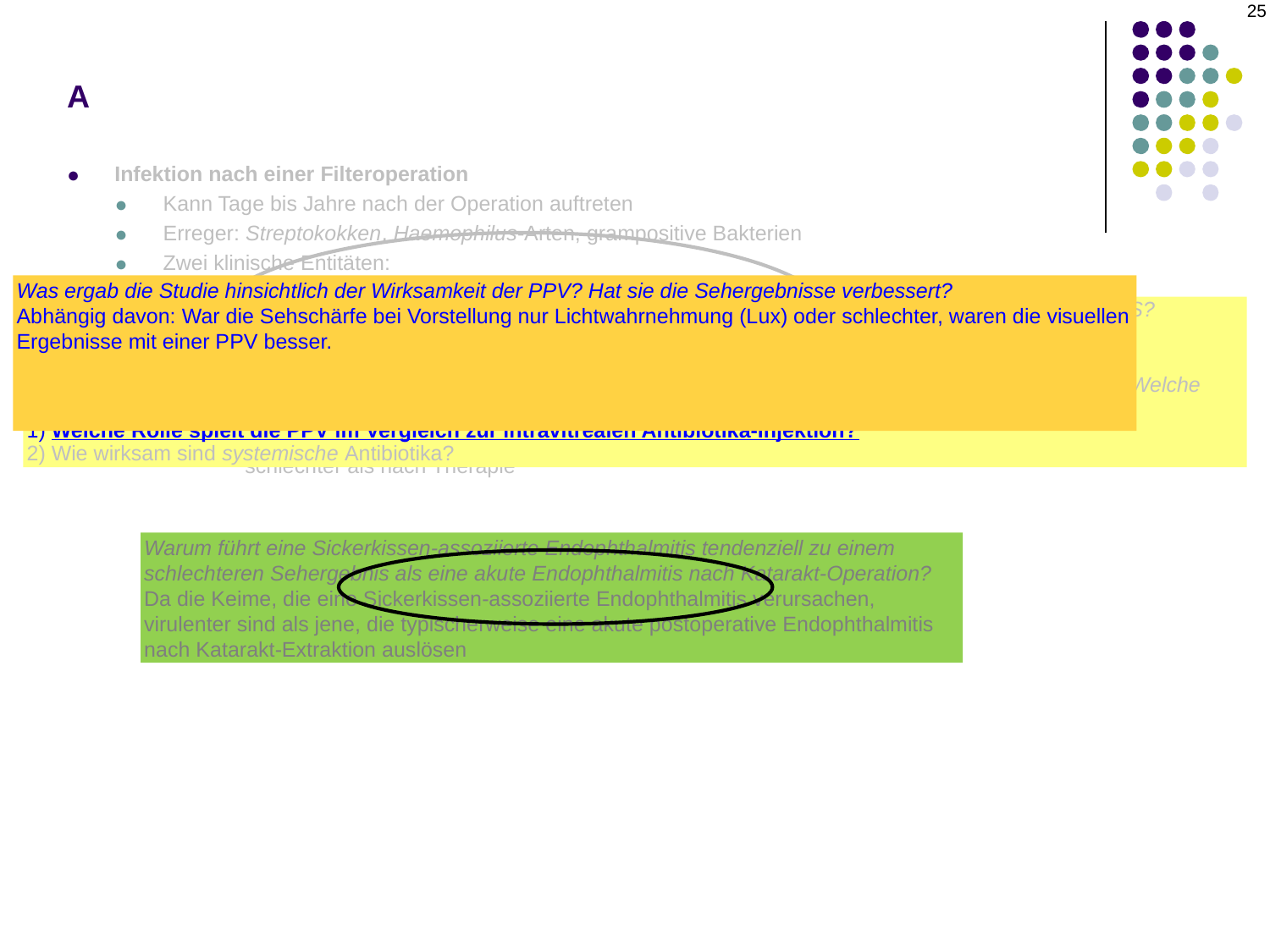

25
# A
Infektion nach einer Filteroperation
Kann Tage bis Jahre nach der Operation auftreten
Erreger: Streptokokken, Haemophilus-Arten, grampositive Bakterien
Zwei klinische Entitäten:
Blebitis: Infizierter Bleb ohne Beteiligung der Vorderkammer oder des Glaskörpers
Sickerkissen-assoziierte Endophthalmitis: Bild einer akuten Endophthalmitis + eitriger Bleb
Behandlung:
Blebitis: Topische und subkonjunktivale Antibiotika
Sickerkissen-assoziierte Endophthalmitis: Intravitreale Antibiotika +/- PPV
Die endgültige Sehschärfe ist bei akuter postoperativer Endophthalmitis nach Kataraktoperation meist schlechter als nach Therapie

Was ergab die Studie hinsichtlich der Wirksamkeit der PPV? Hat sie die Sehergebnisse verbessert?
Abhängig davon: War die Sehschärfe bei Vorstellung nur Lichtwahrnehmung (Lux) oder schlechter, waren die visuellen Ergebnisse mit einer PPV besser.
Wenn die Sehschärfe jedoch besser als Lux war, gab es hinsichtlich des endgültigen Sehergebnisses keinen Unterschied zwischen der PPV- und
Gruppe, die nur eine intravitreale Antibiotikagabe erhielt, hinsichtlich des endgültigen Sehergebnisses.

Apropos akute Endophthalmitis nach Katarakt-Operation … Wofür steht in diesem Zusammenhang die Abkürzung EVS?
Endophthalmitis Vitrektomie Studie

Die EVS untersuchte zwei Aspekte hinsichtlich der Behandlung der akuten Endophthalmitis nach Katarakt-Operation. Welche waren das?
1) Welche Rolle spielt die PPV im Vergleich zur intravitrealen Antibiotika-Injektion?
2) Wie wirksam sind systemische Antibiotika?

Warum führt eine Sickerkissen-assoziierte Endophthalmitis tendenziell zu einem schlechteren Sehergebnis als eine akute Endophthalmitis nach Katarakt-Operation?
Da die Keime, die eine Sickerkissen-assoziierte Endophthalmitis verursachen, virulenter sind als jene, die typischerweise eine akute postoperative Endophthalmitis nach Katarakt-Extraktion auslösen